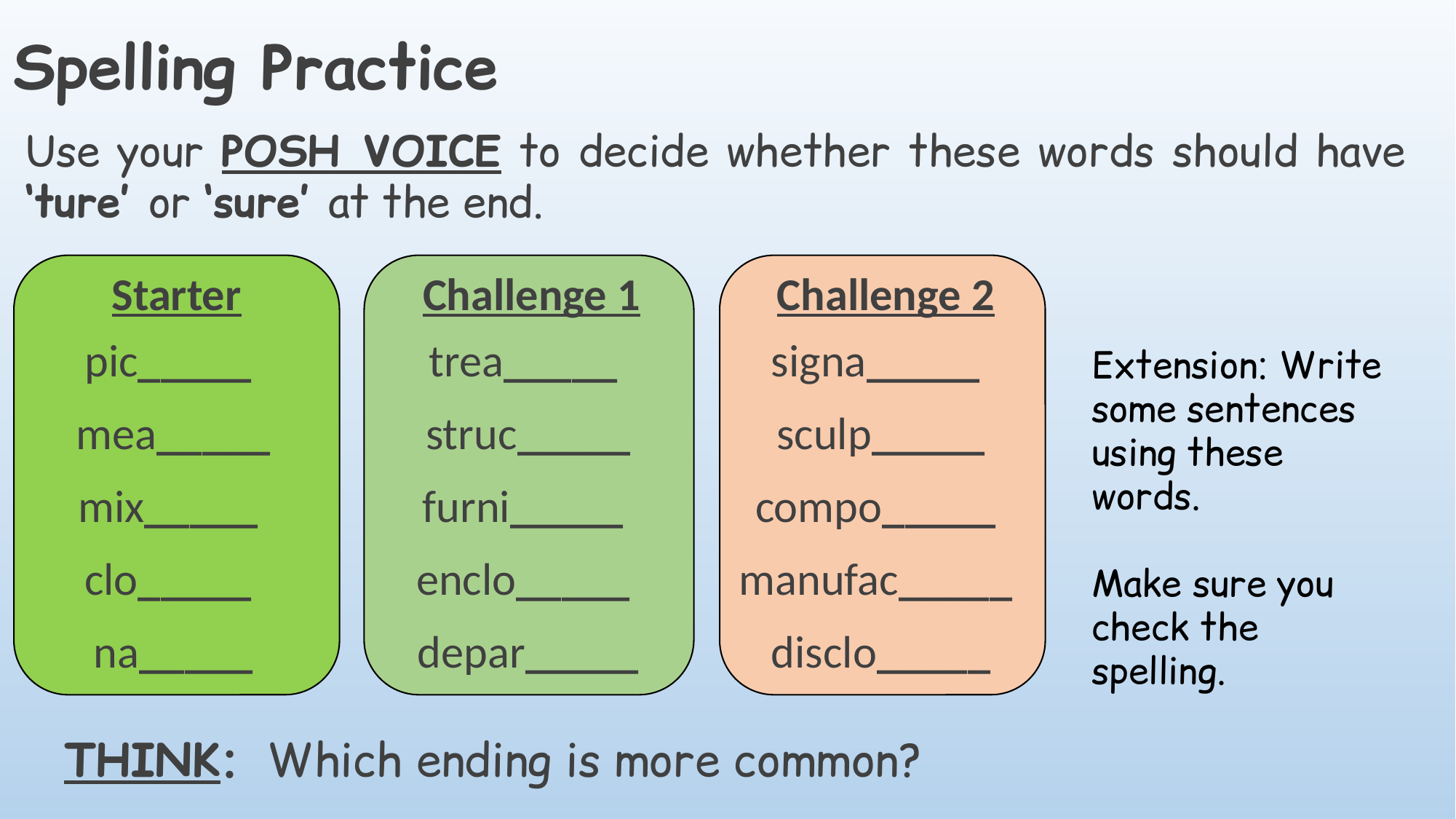

# Spelling Practice
Use your POSH VOICE to decide whether these words should have ‘ture’ or ‘sure’ at the end.

Starter
Challenge 1
Challenge 2
pic_____

mea_____

mix_____

clo_____

na_____
trea_____

struc_____

furni_____

enclo_____

depar_____
signa_____

sculp_____

compo_____

manufac_____

disclo_____
Extension: Write some sentences using these words.

Make sure you check the spelling.
THINK:  Which ending is more common?